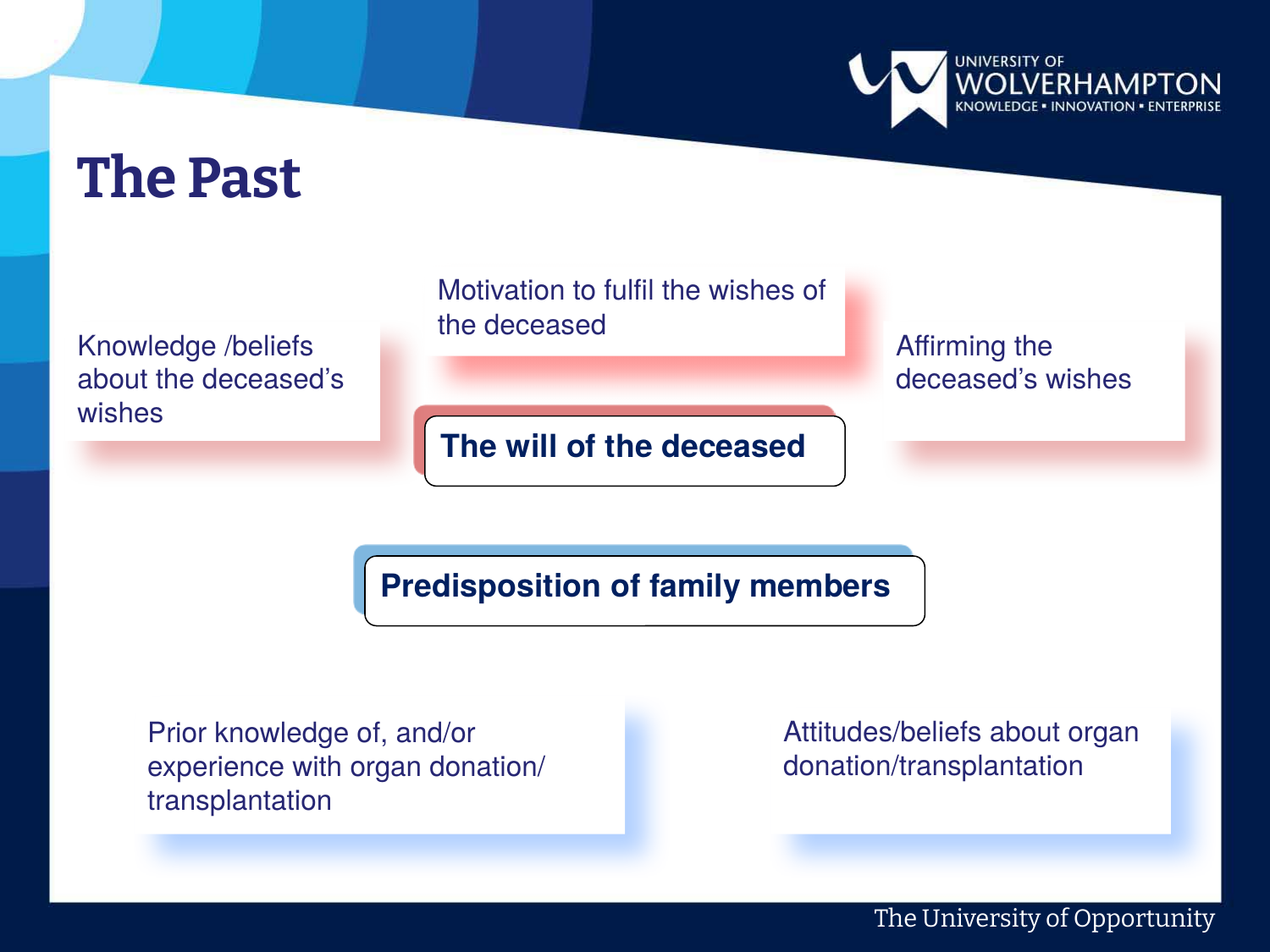

# The Past
Motivation to fulfil the wishes of the deceased

Knowledge /beliefs about the deceased’s wishes
Affirming the deceased’s wishes
The will of the deceased
Predisposition of family members
Prior knowledge of, and/or experience with organ donation/
transplantation
Attitudes/beliefs about organ donation/transplantation
   The University of Opportunity